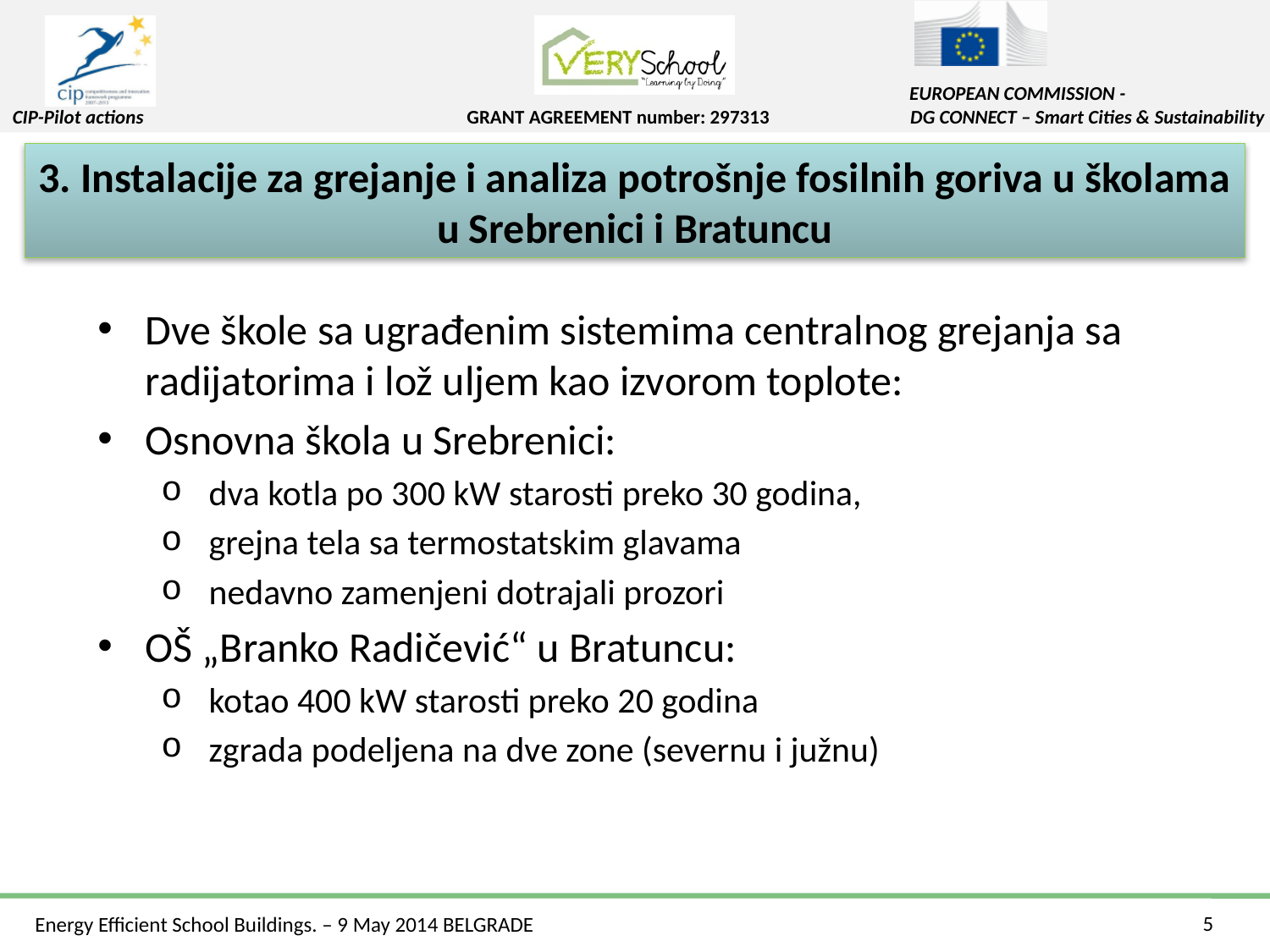

3. Instalacije za grejanje i analiza potrošnje fosilnih goriva u školama u Srebrenici i Bratuncu
Dve škole sa ugrađenim sistemima centralnog grejanja sa radijatorima i lož uljem kao izvorom toplote:
Osnovna škola u Srebrenici:
dva kotla po 300 kW starosti preko 30 godina,
grejna tela sa termostatskim glavama
nedavno zamenjeni dotrajali prozori
OŠ „Branko Radičević“ u Bratuncu:
kotao 400 kW starosti preko 20 godina
zgrada podeljena na dve zone (severnu i južnu)
5